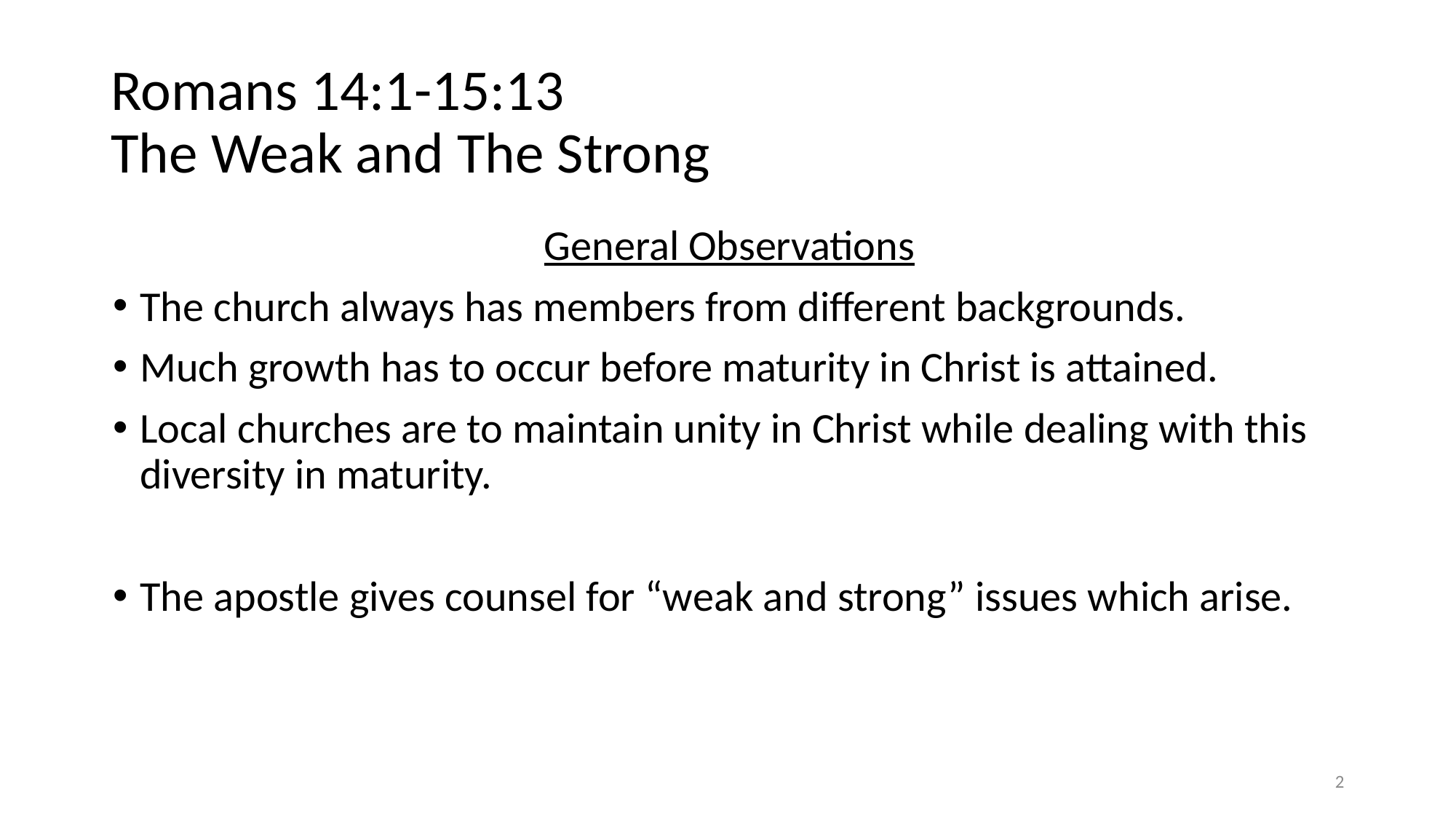

# Romans 14:1-15:13 The Weak and The Strong
General Observations
The church always has members from different backgrounds.
Much growth has to occur before maturity in Christ is attained.
Local churches are to maintain unity in Christ while dealing with this diversity in maturity.

The apostle gives counsel for “weak and strong” issues which arise.

2